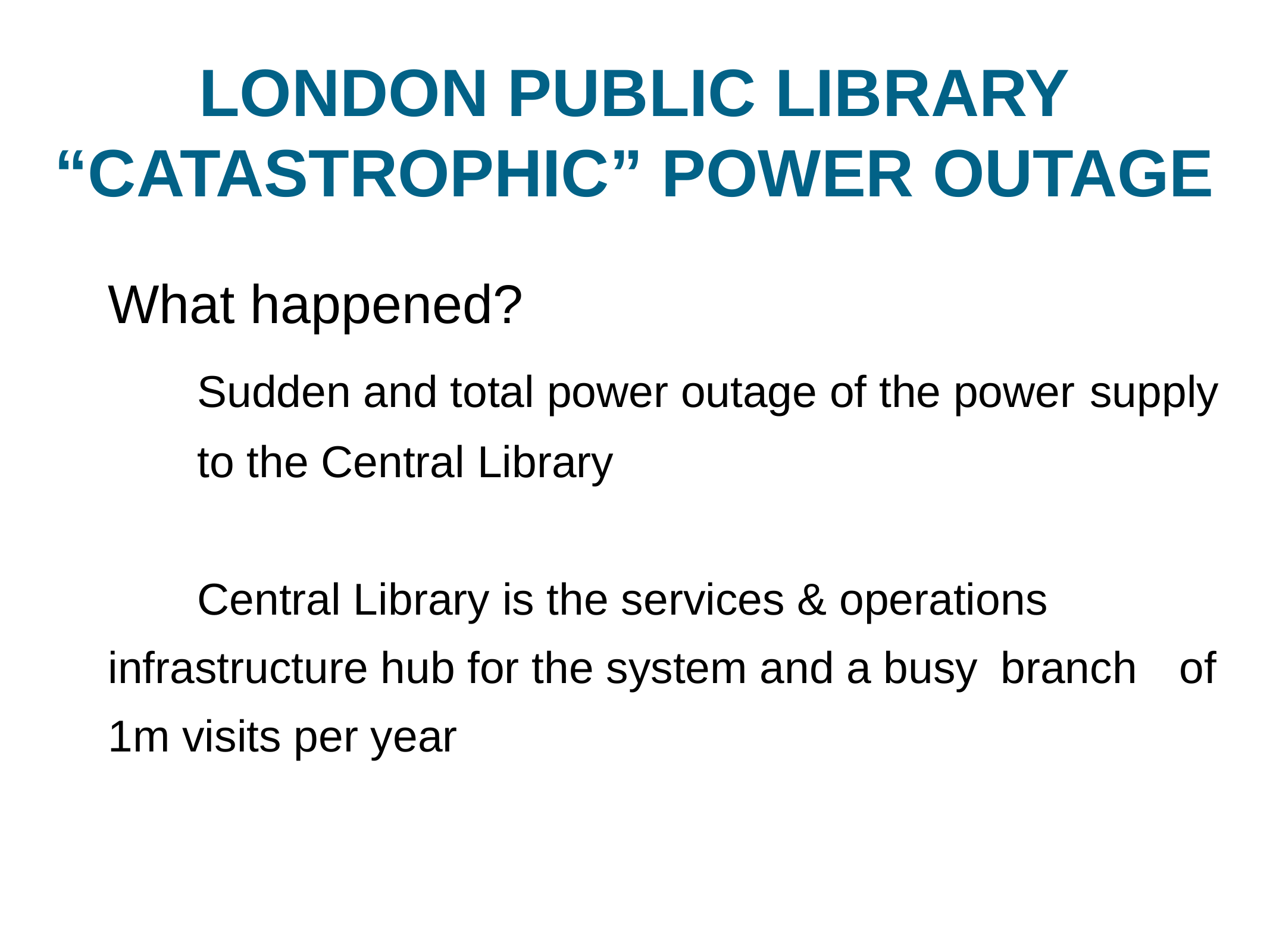

LONDON PUBLIC LIBRARY
“CATASTROPHIC” POWER OUTAGE
What happened?
	Sudden and total power outage of the power 	supply 	to the Central Library

	Central Library is the services & operations 	infrastructure hub for the system and a busy 	branch 	of 1m visits per year